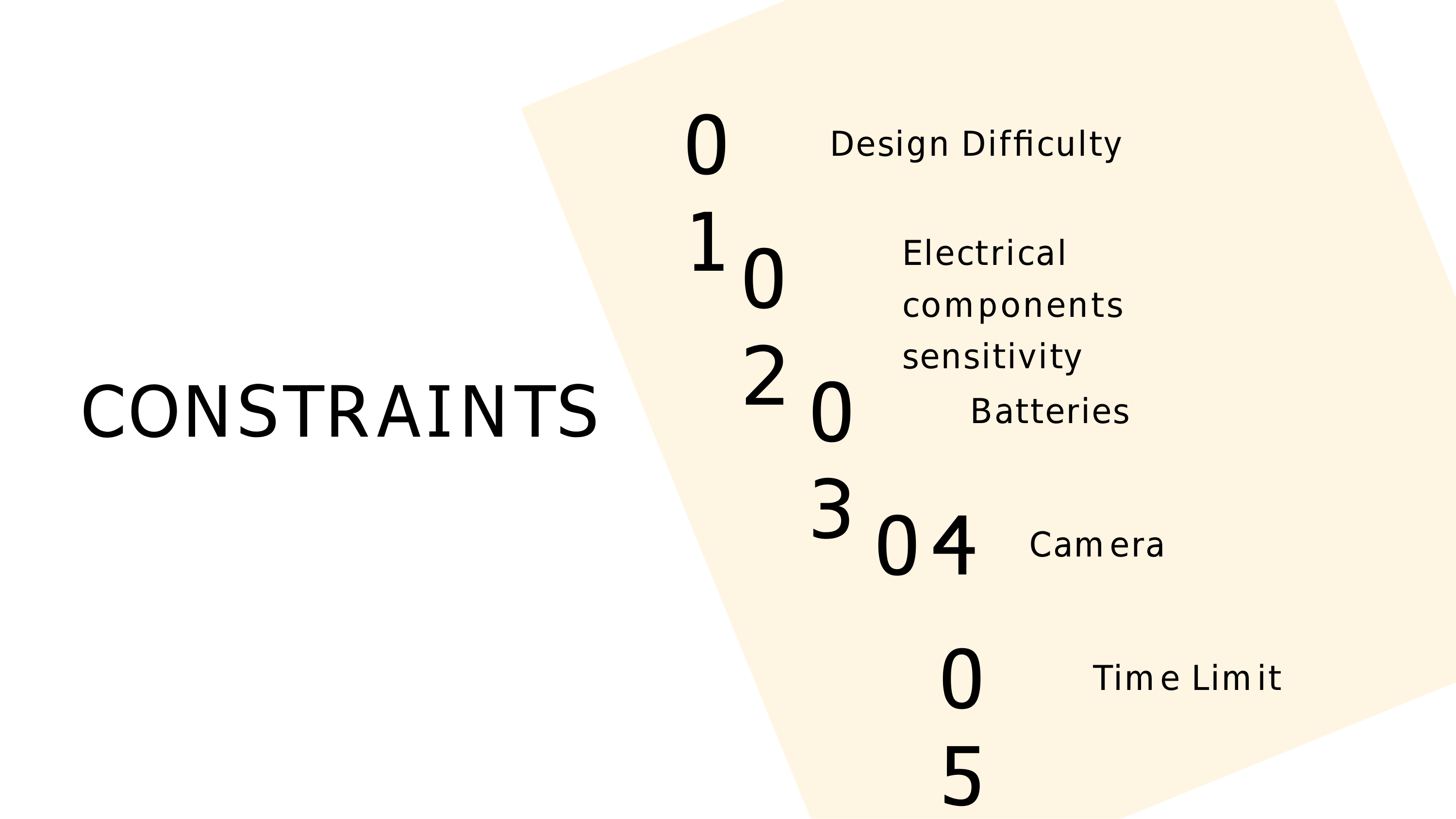

# 01
Design Difficulty
Electrical components  sensitivity
02
03
CONSTRAINTS
Batteries
04
Camera
05
Time Limit